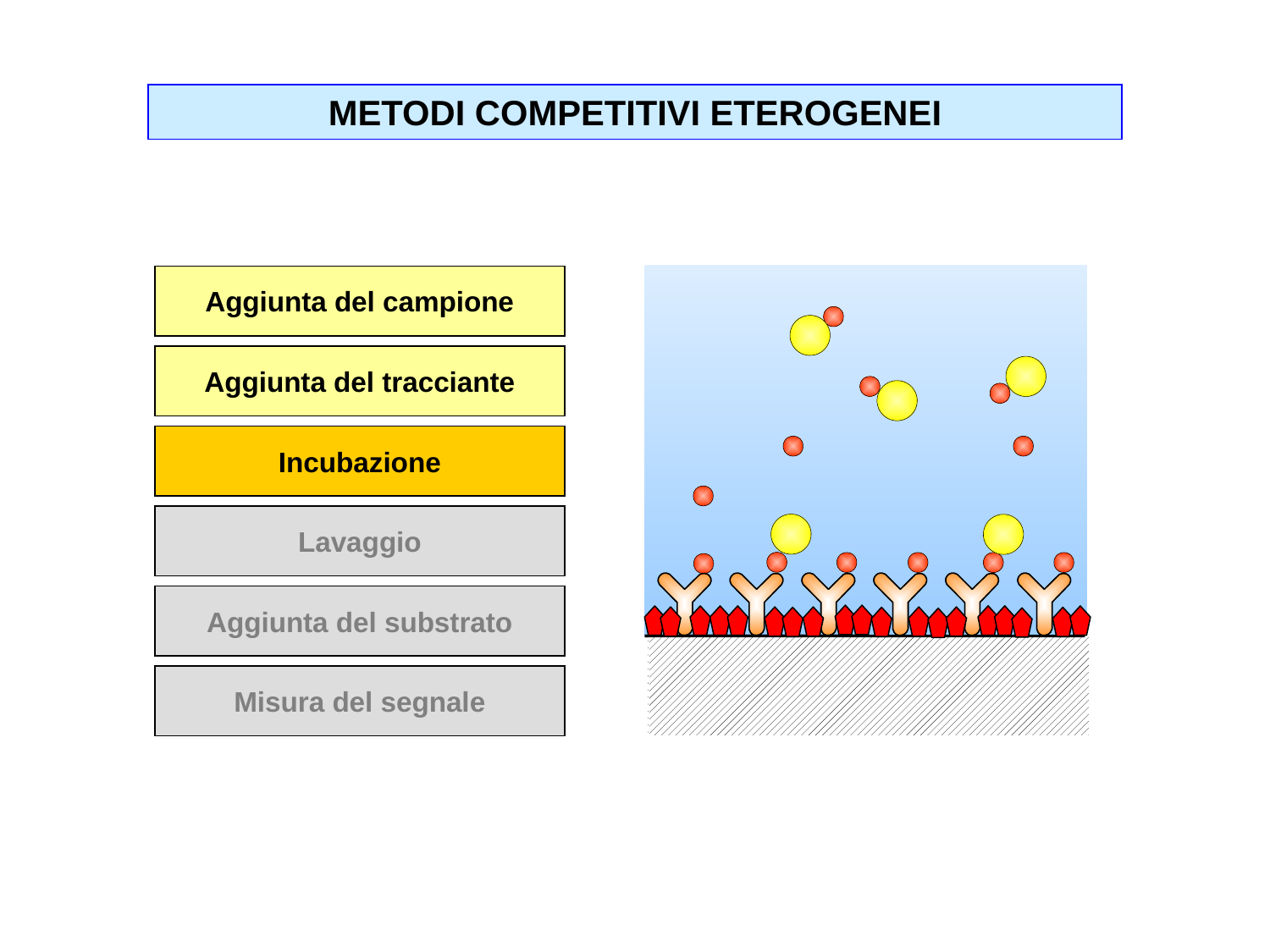

METODI COMPETITIVI ETEROGENEI

Aggiunta del campione
Aggiunta del tracciante
Incubazione
Lavaggio

Aggiunta del substrato

Misura del segnale